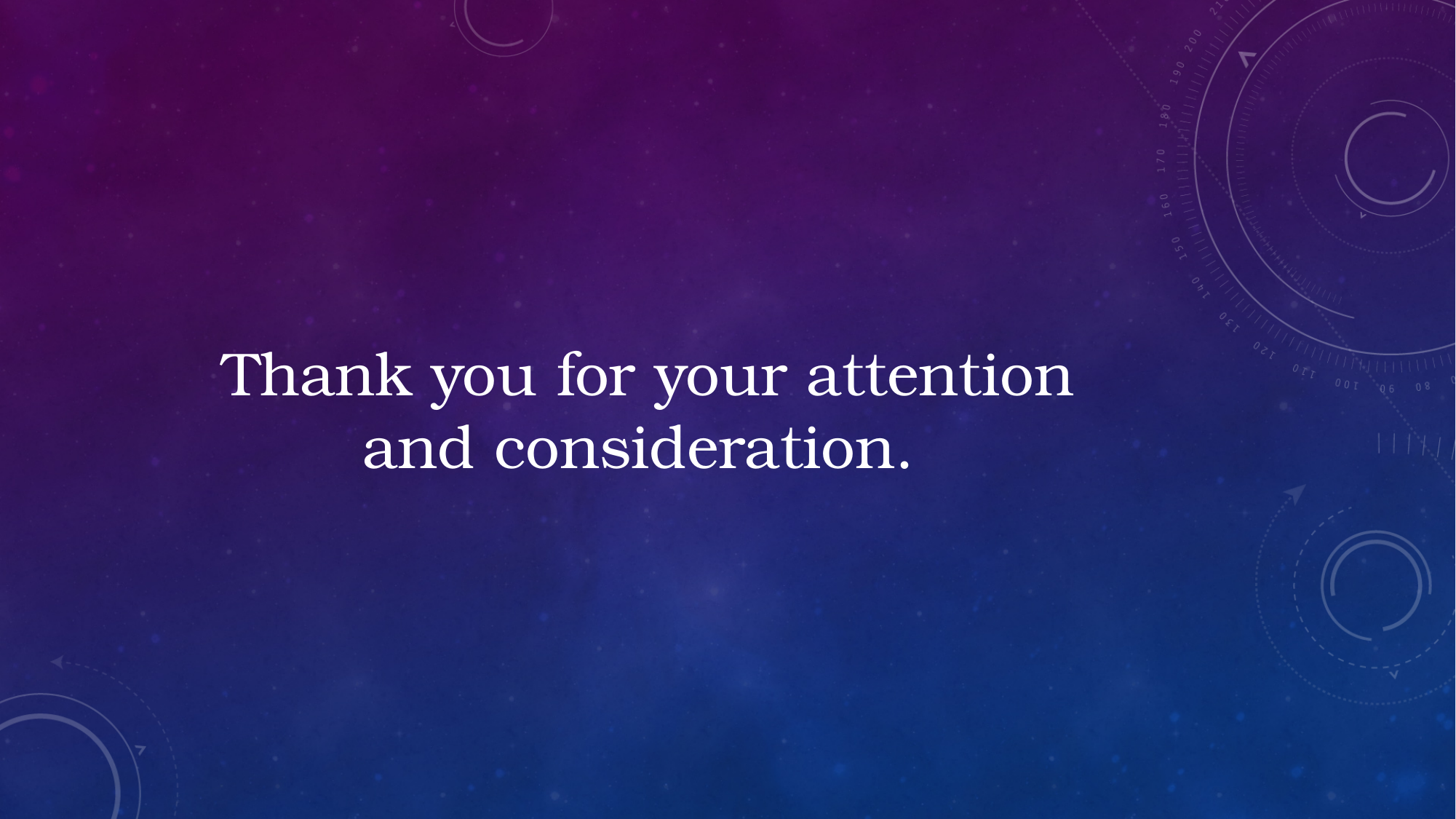

Thank you for your attention and consideration.